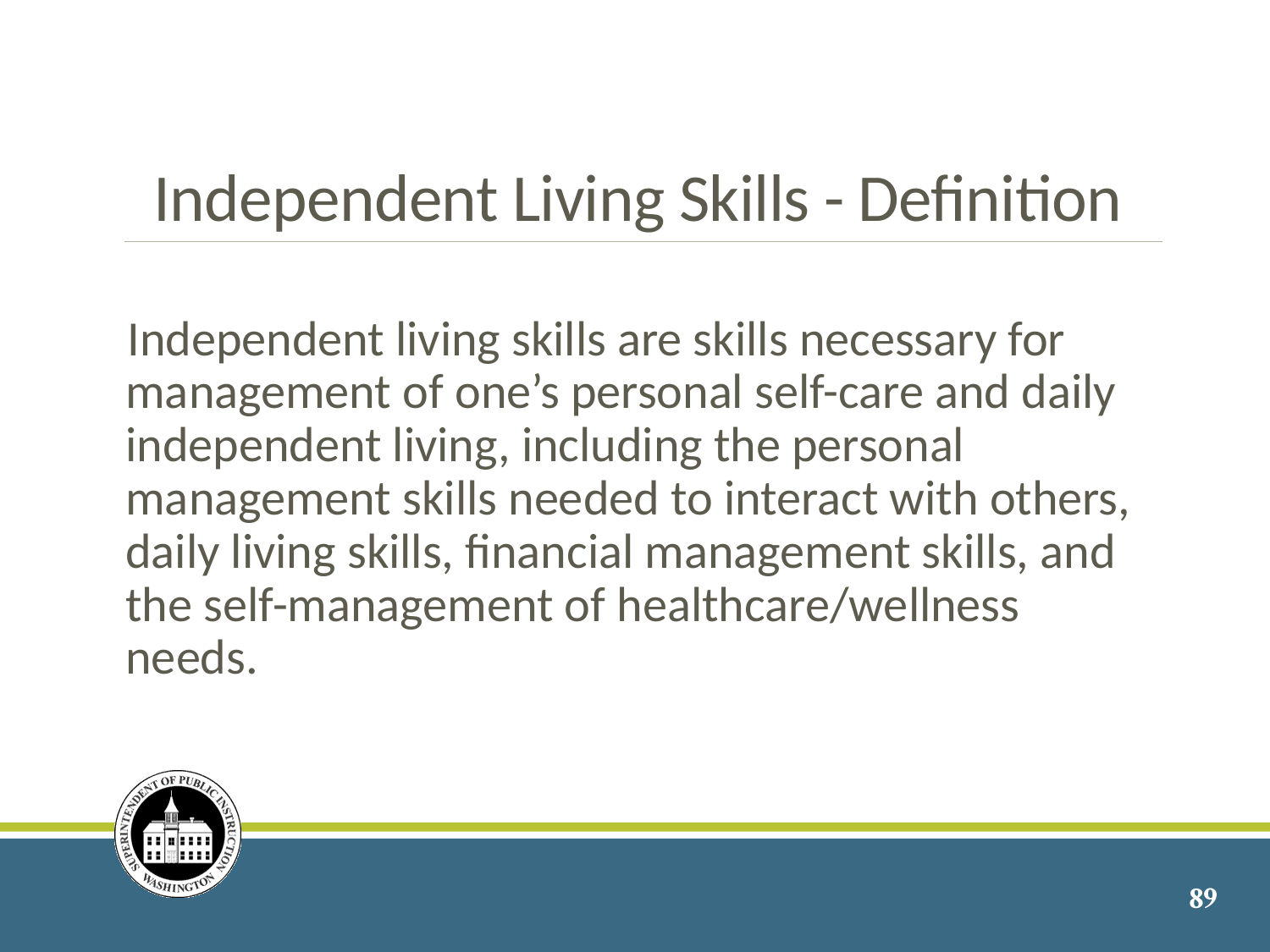

# Independent Living Skills - Definition
Independent living skills are skills necessary for management of one’s personal self-care and daily independent living, including the personal management skills needed to interact with others, daily living skills, financial management skills, and the self-management of healthcare/wellness needs.
89